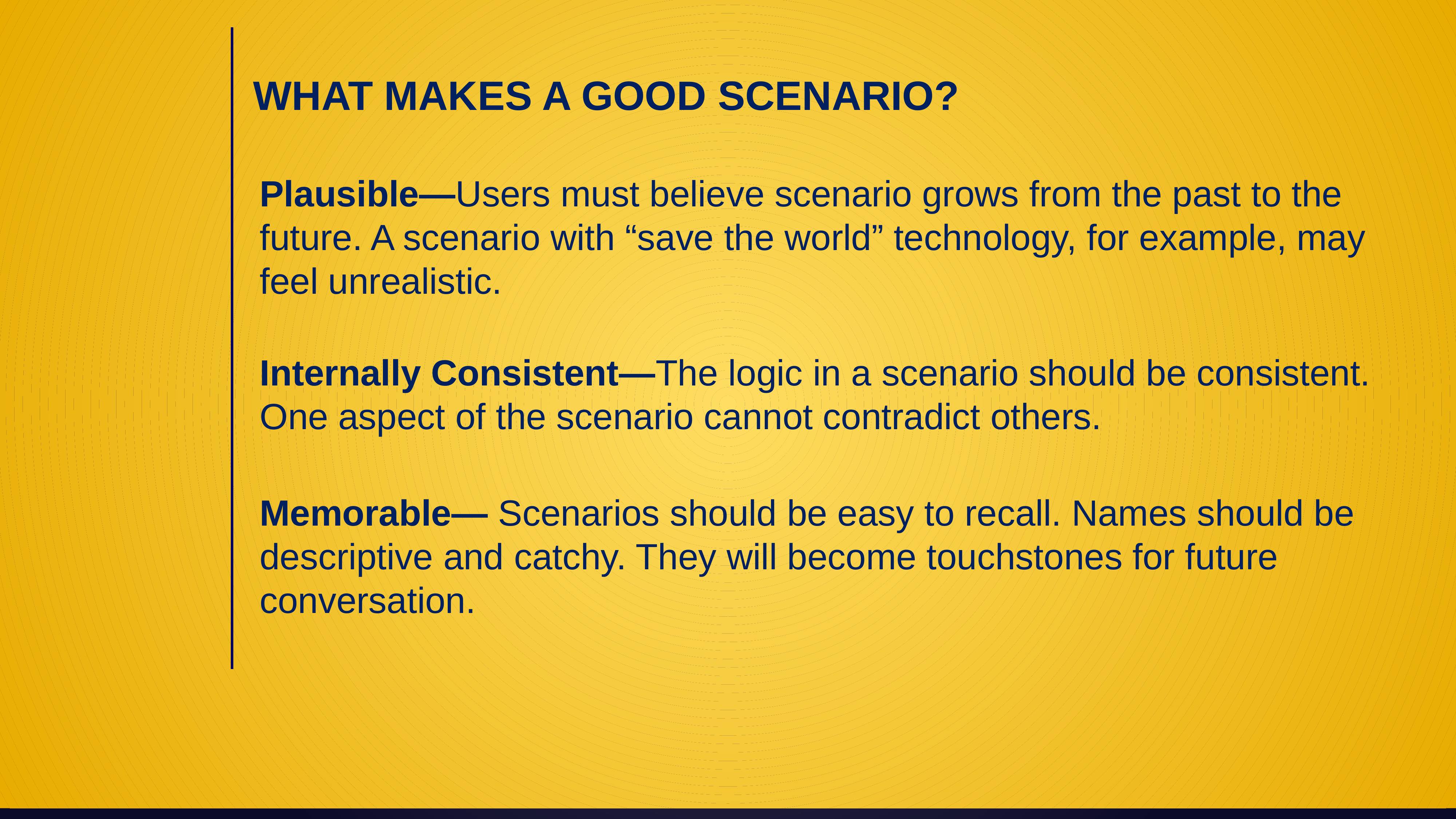

WHAT MAKES A GOOD SCENARIO?
Plausible—Users must believe scenario grows from the past to the future. A scenario with “save the world” technology, for example, may feel unrealistic.
Internally Consistent—The logic in a scenario should be consistent. One aspect of the scenario cannot contradict others.

Memorable— Scenarios should be easy to recall. Names should be descriptive and catchy. They will become touchstones for future conversation.